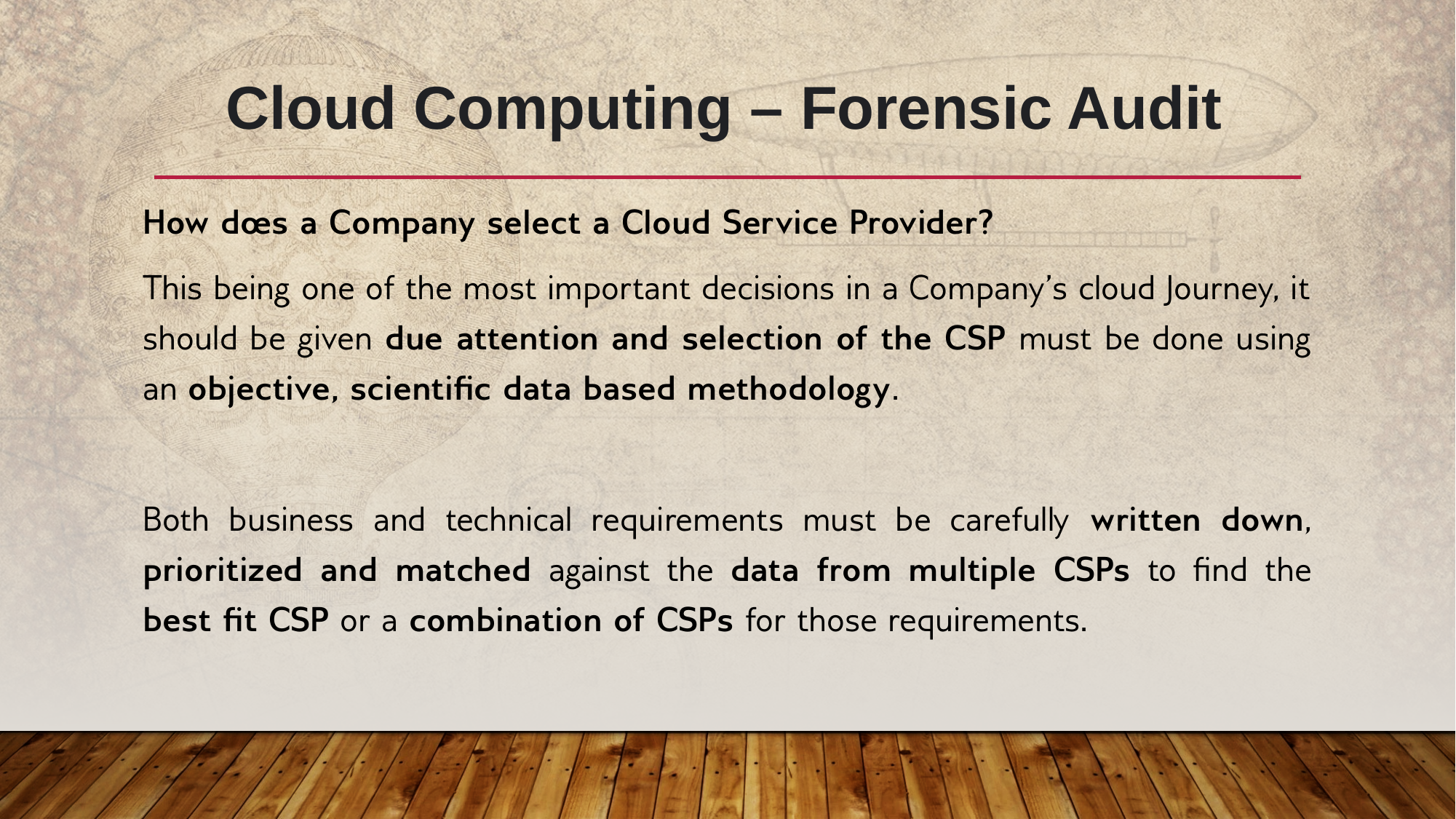

# Cloud Computing – Forensic Audit
How does a Company select a Cloud Service Provider?
This being one of the most important decisions in a Company’s cloud Journey, it should be given due attention and selection of the CSP must be done using an objective, scientific data based methodology.

Both business and technical requirements must be carefully written down, prioritized and matched against the data from multiple CSPs to find the best fit CSP or a combination of CSPs for those requirements.